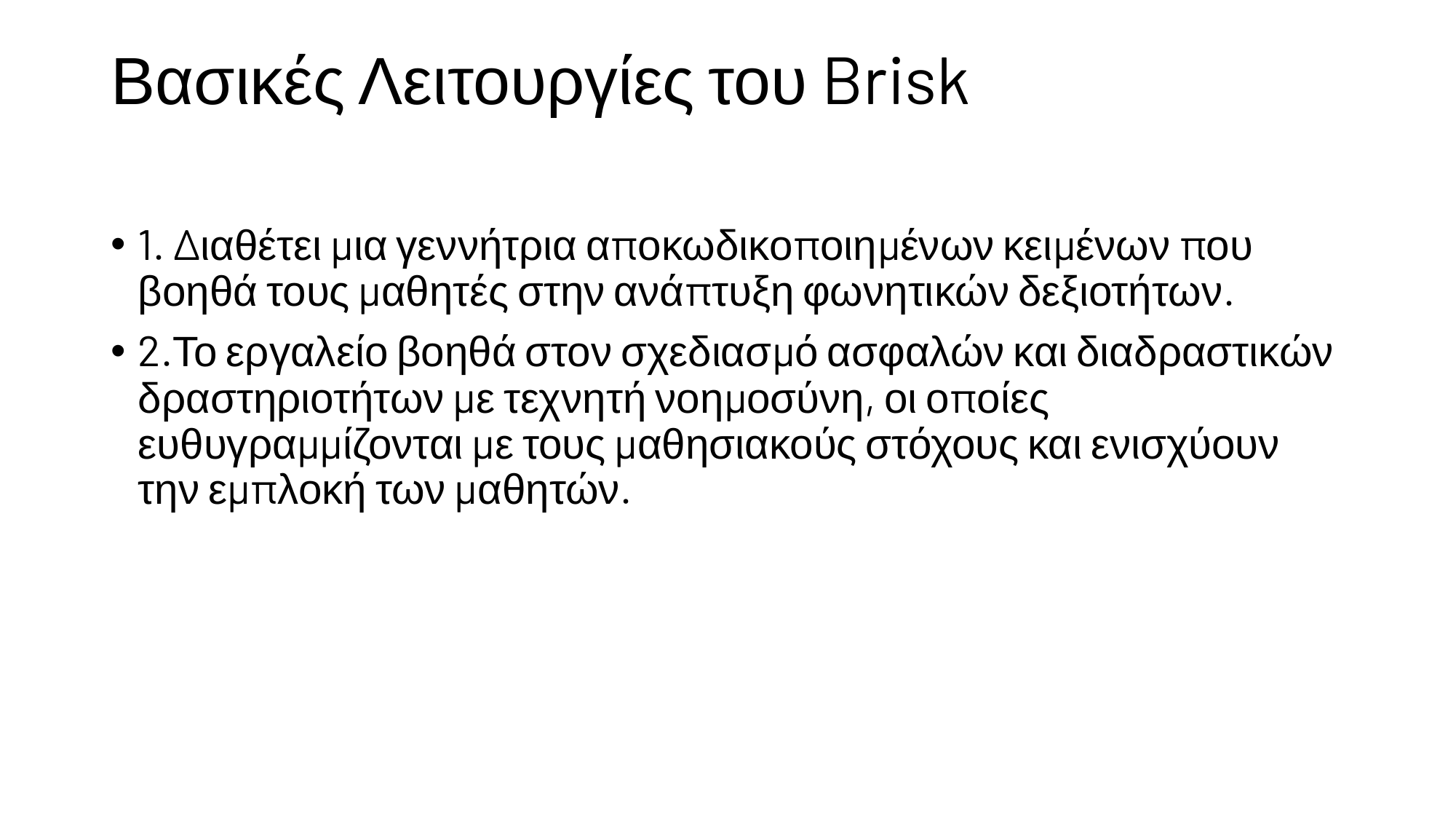

# Βασικές Λειτουργίες του Brisk
1. Διαθέτει μια γεννήτρια αποκωδικοποιημένων κειμένων που βοηθά τους μαθητές στην ανάπτυξη φωνητικών δεξιοτήτων.
2.Το εργαλείο βοηθά στον σχεδιασμό ασφαλών και διαδραστικών δραστηριοτήτων με τεχνητή νοημοσύνη, οι οποίες ευθυγραμμίζονται με τους μαθησιακούς στόχους και ενισχύουν την εμπλοκή των μαθητών.